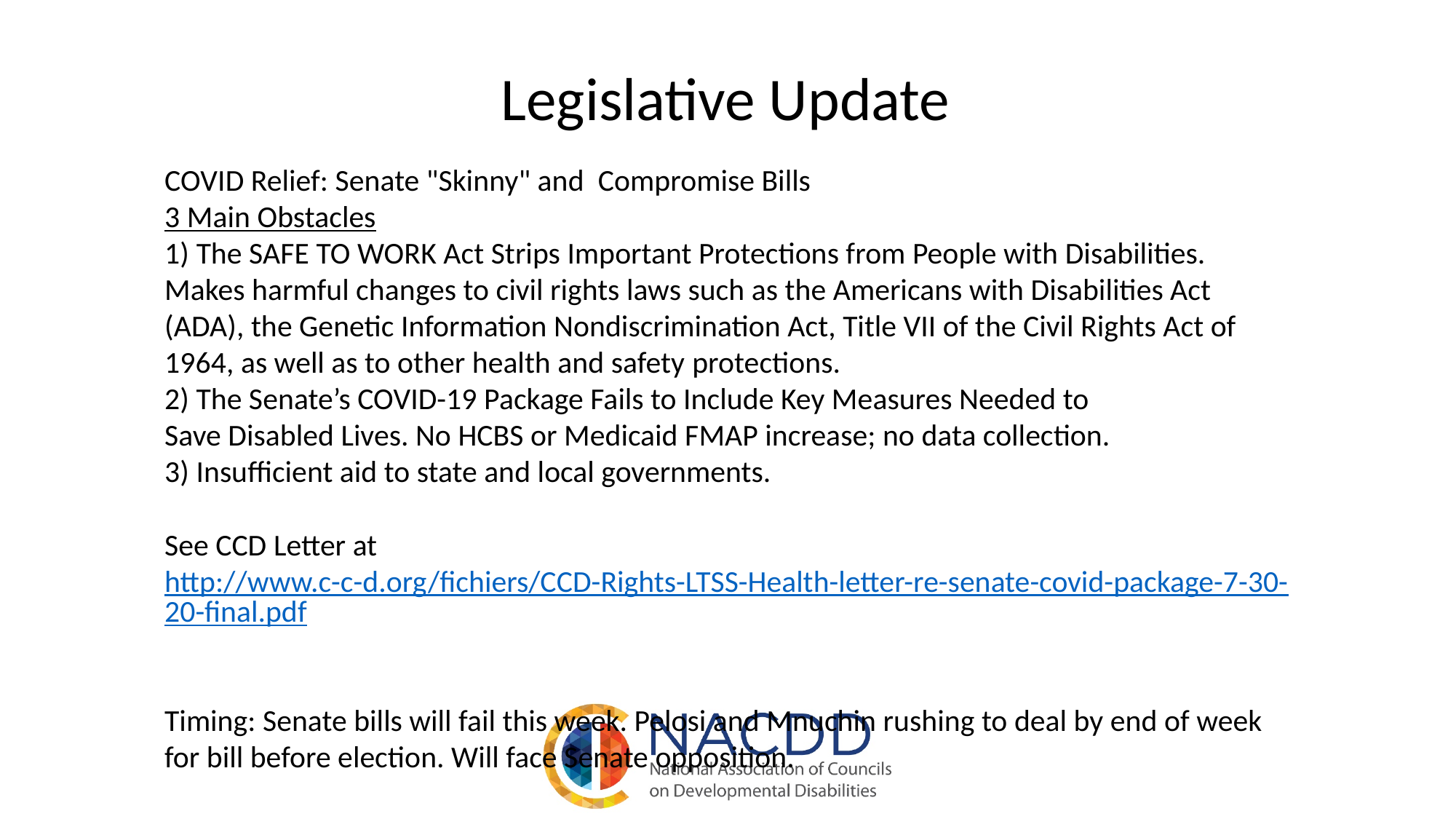

Legislative Update
COVID Relief: Senate "Skinny" and  Compromise Bills
3 Main Obstacles
1) The SAFE TO WORK Act Strips Important Protections from People with Disabilities. Makes harmful changes to civil rights laws such as the Americans with Disabilities Act (ADA), the Genetic Information Nondiscrimination Act, Title VII of the Civil Rights Act of 1964, as well as to other health and safety protections.
2) The Senate’s COVID-19 Package Fails to Include Key Measures Needed to
Save Disabled Lives. No HCBS or Medicaid FMAP increase; no data collection.
3) Insufficient aid to state and local governments.

See CCD Letter at http://www.c-c-d.org/fichiers/CCD-Rights-LTSS-Health-letter-re-senate-covid-package-7-30-20-final.pdf

Timing: Senate bills will fail this week. Pelosi and Mnuchin rushing to deal by end of week for bill before election. Will face Senate opposition.